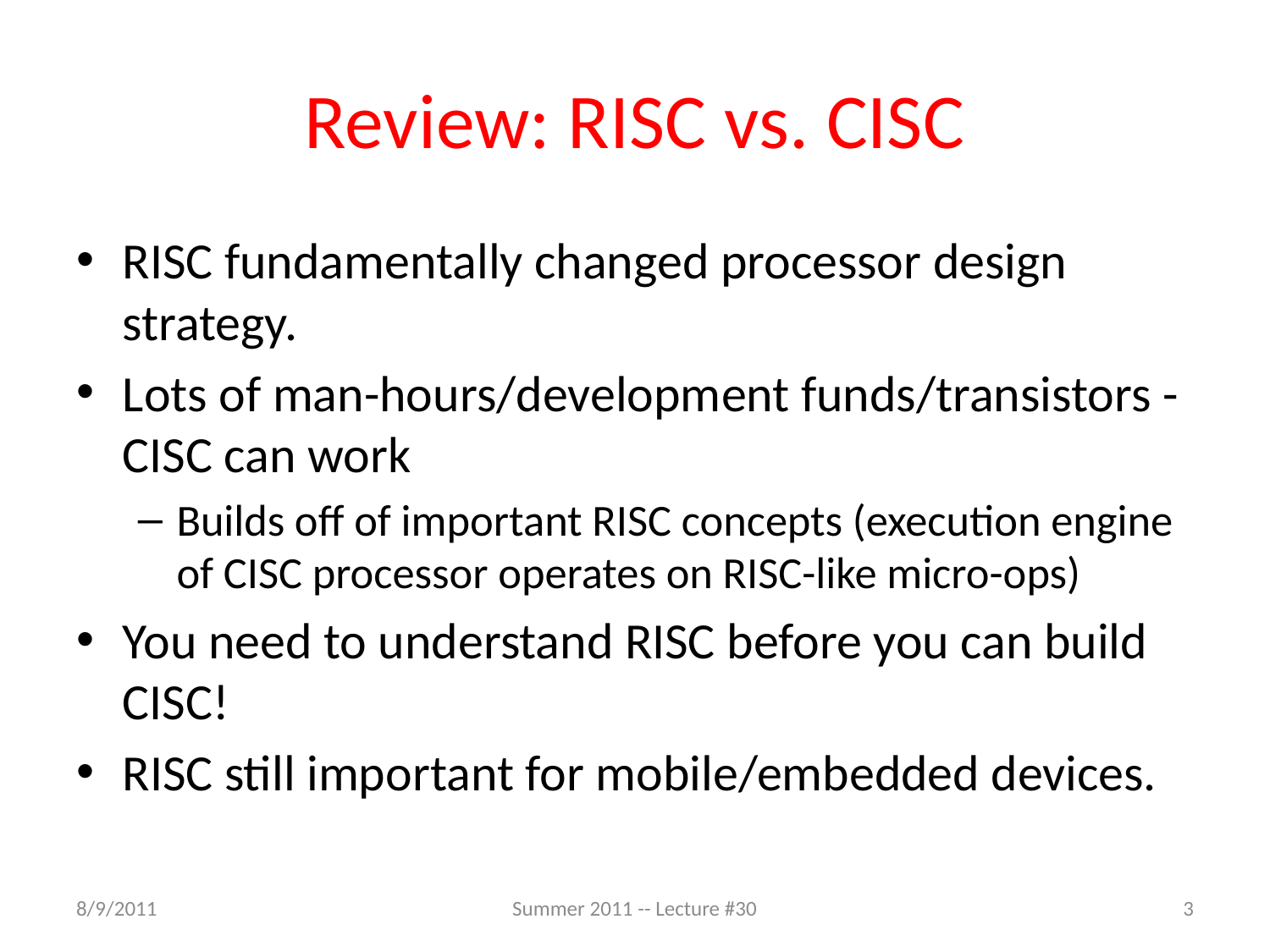

# Review: RISC vs. CISC
RISC fundamentally changed processor design strategy.
Lots of man-hours/development funds/transistors - CISC can work
Builds off of important RISC concepts (execution engine of CISC processor operates on RISC-like micro-ops)
You need to understand RISC before you can build CISC!
RISC still important for mobile/embedded devices.
8/9/2011
Summer 2011 -- Lecture #30
3